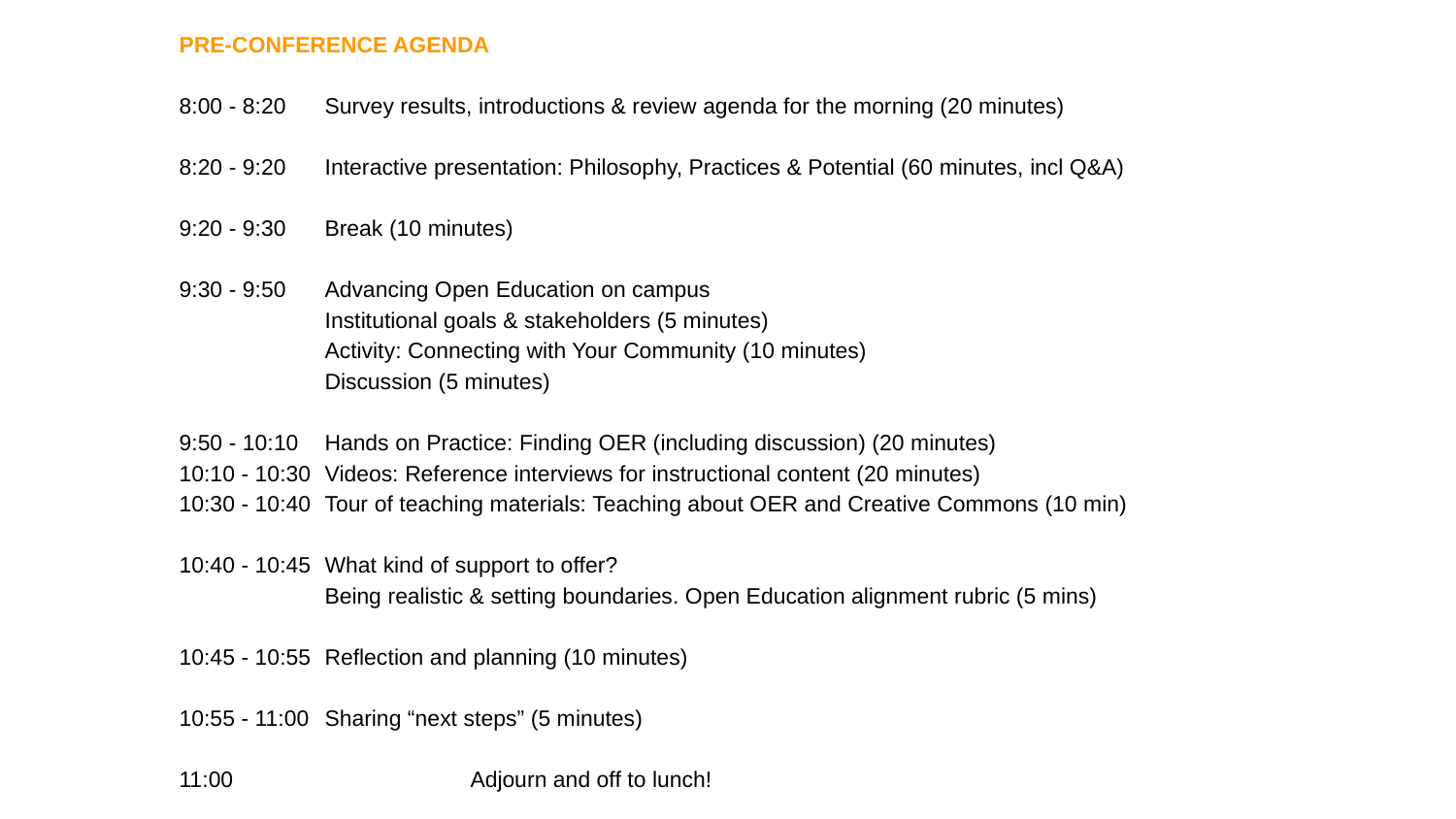

PRE-CONFERENCE AGENDA

8:00 - 8:20 	Survey results, introductions & review agenda for the morning (20 minutes)

8:20 - 9:20 	Interactive presentation: Philosophy, Practices & Potential (60 minutes, incl Q&A)

9:20 - 9:30	Break (10 minutes)

9:30 - 9:50	Advancing Open Education on campus
Institutional goals & stakeholders (5 minutes)
Activity: Connecting with Your Community (10 minutes)
Discussion (5 minutes)

9:50 - 10:10	Hands on Practice: Finding OER (including discussion) (20 minutes)
10:10 - 10:30 	Videos: Reference interviews for instructional content (20 minutes)
10:30 - 10:40 	Tour of teaching materials: Teaching about OER and Creative Commons (10 min)

10:40 - 10:45	What kind of support to offer?
Being realistic & setting boundaries. Open Education alignment rubric (5 mins)

10:45 - 10:55	Reflection and planning (10 minutes)

10:55 - 11:00 	Sharing “next steps” (5 minutes)

11:00 		Adjourn and off to lunch!